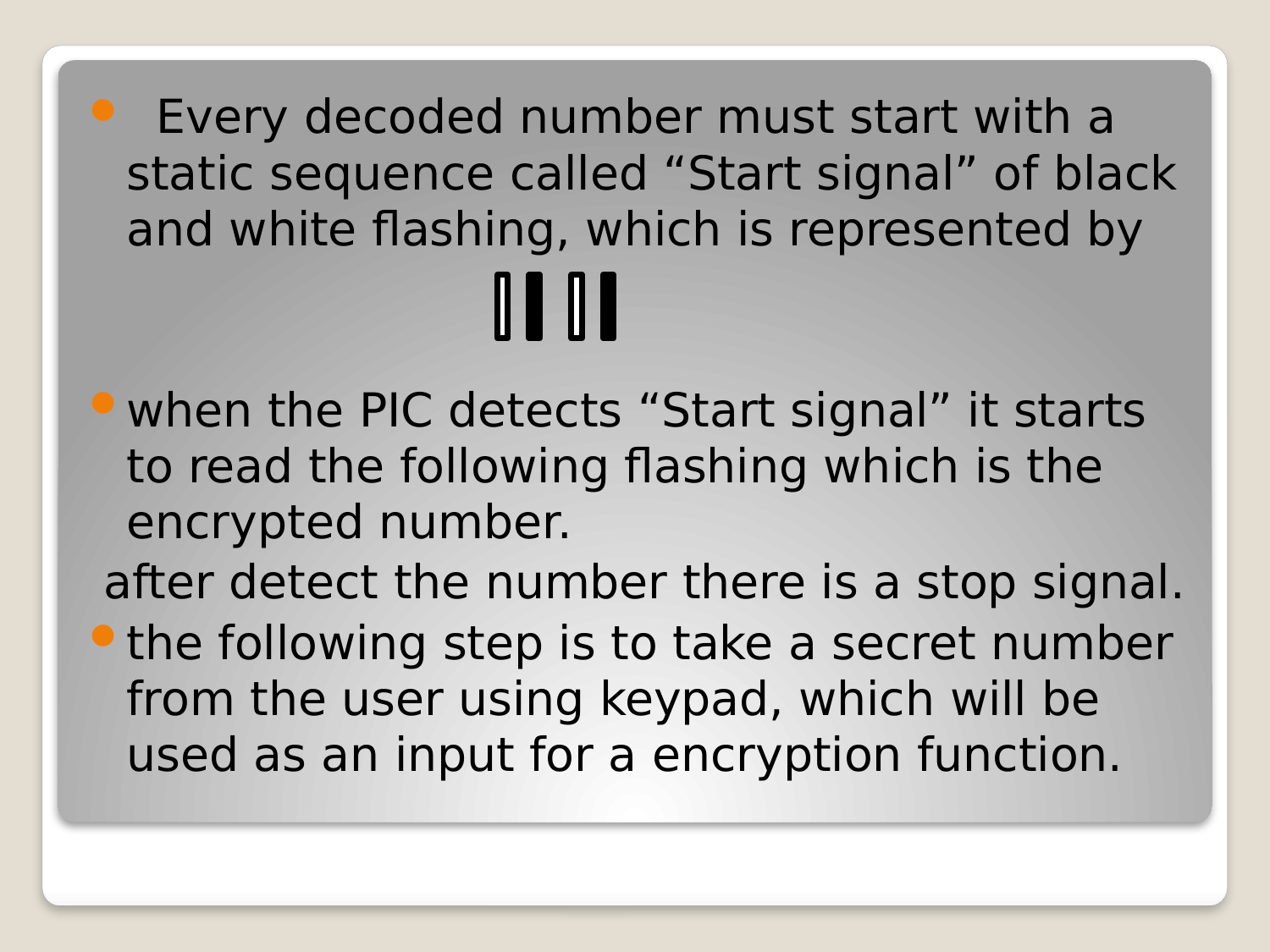

Every decoded number must start with a static sequence called “Start signal” of black and white flashing, which is represented by

when the PIC detects “Start signal” it starts to read the following flashing which is the encrypted number.
 after detect the number there is a stop signal.
the following step is to take a secret number from the user using keypad, which will be used as an input for a encryption function.